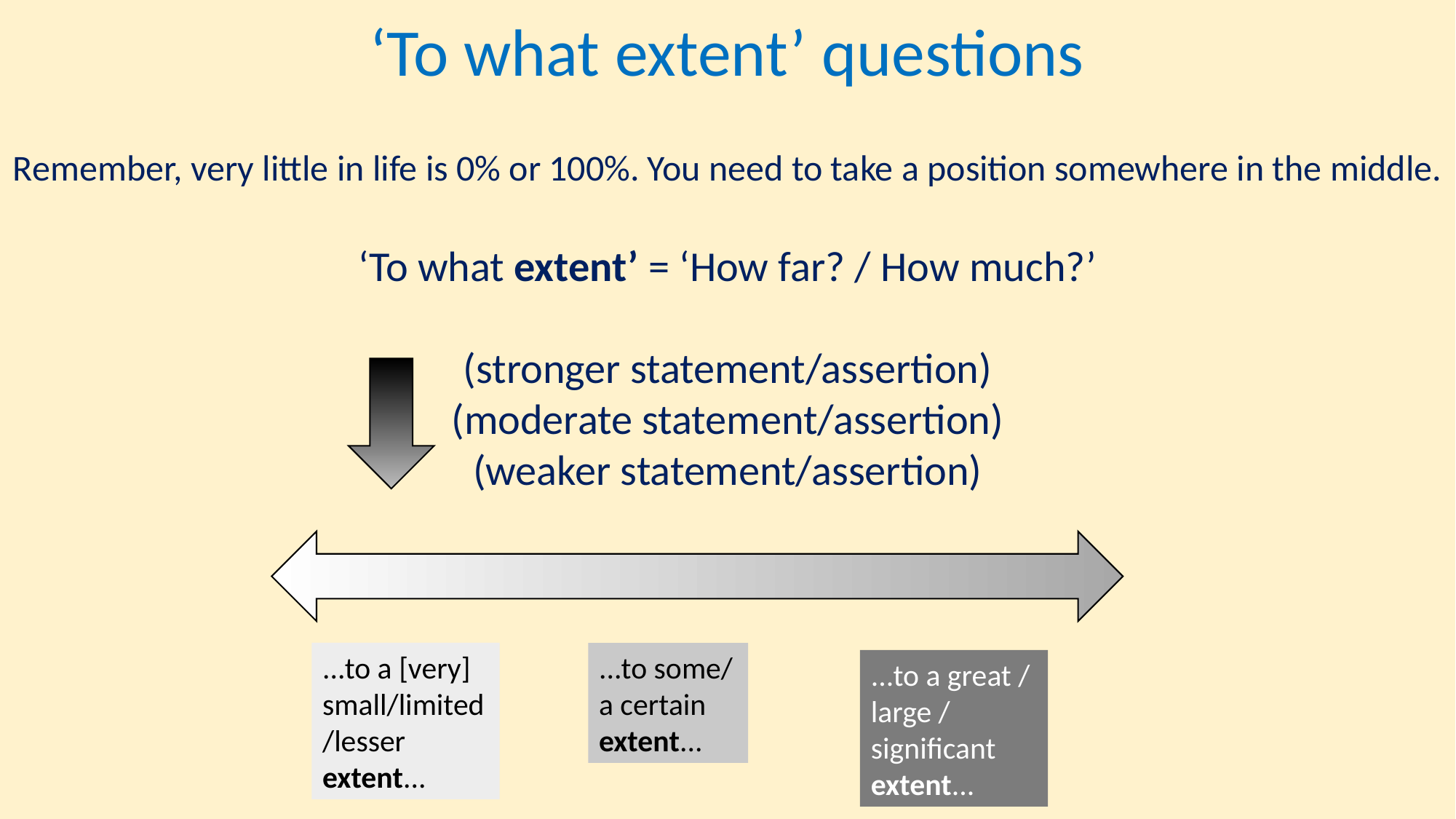

# ‘To what extent’ questions
Remember, very little in life is 0% or 100%. You need to take a position somewhere in the middle.

‘To what extent’ = ‘How far? / How much?’

(stronger statement/assertion)
(moderate statement/assertion)
(weaker statement/assertion)

...to a [very] small/limited/lesser extent...
...to some/ a certain extent...
...to a great / large / significant extent...